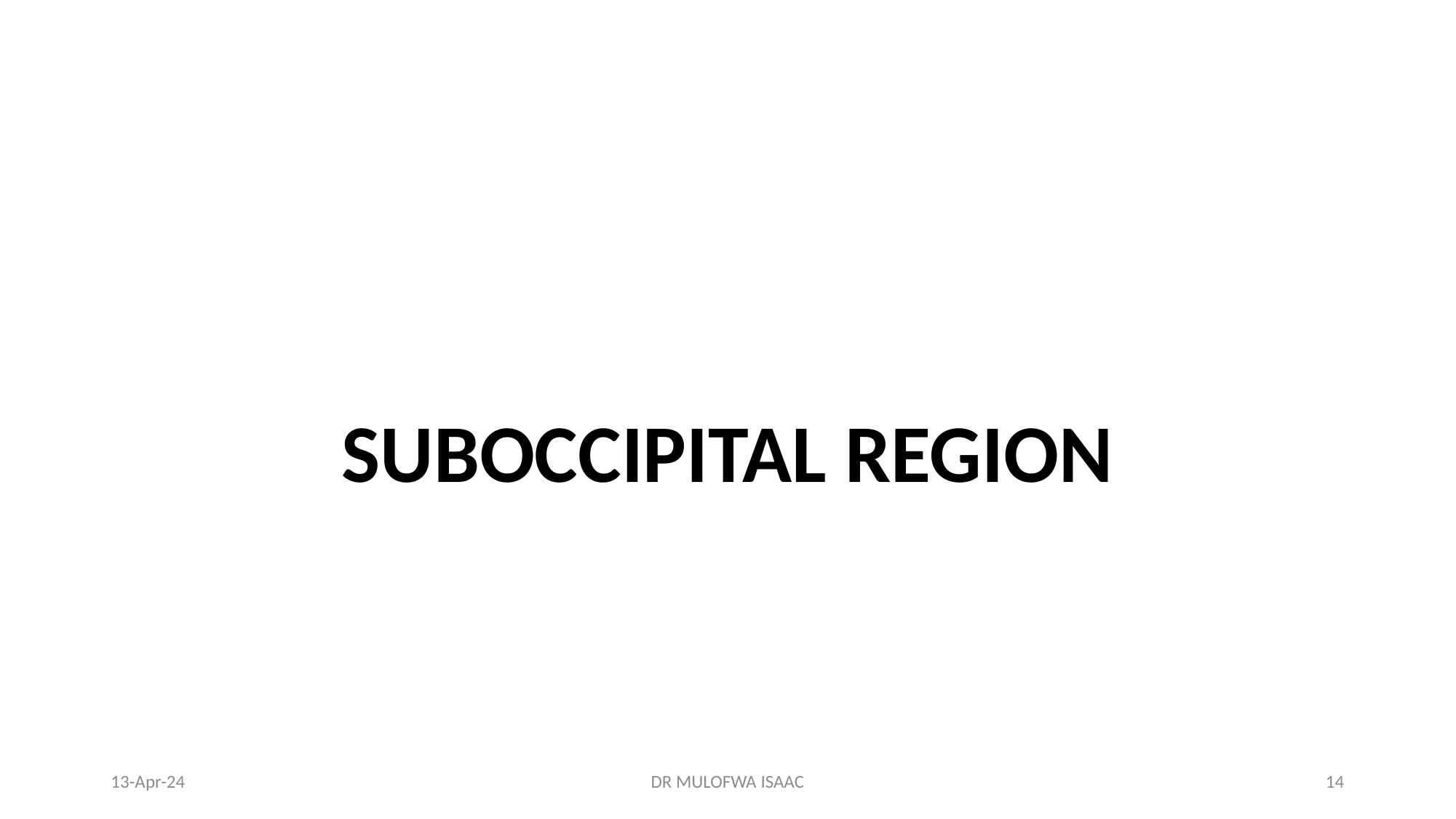

SUBOCCIPITAL REGION
13-Apr-24
DR MULOFWA ISAAC
14